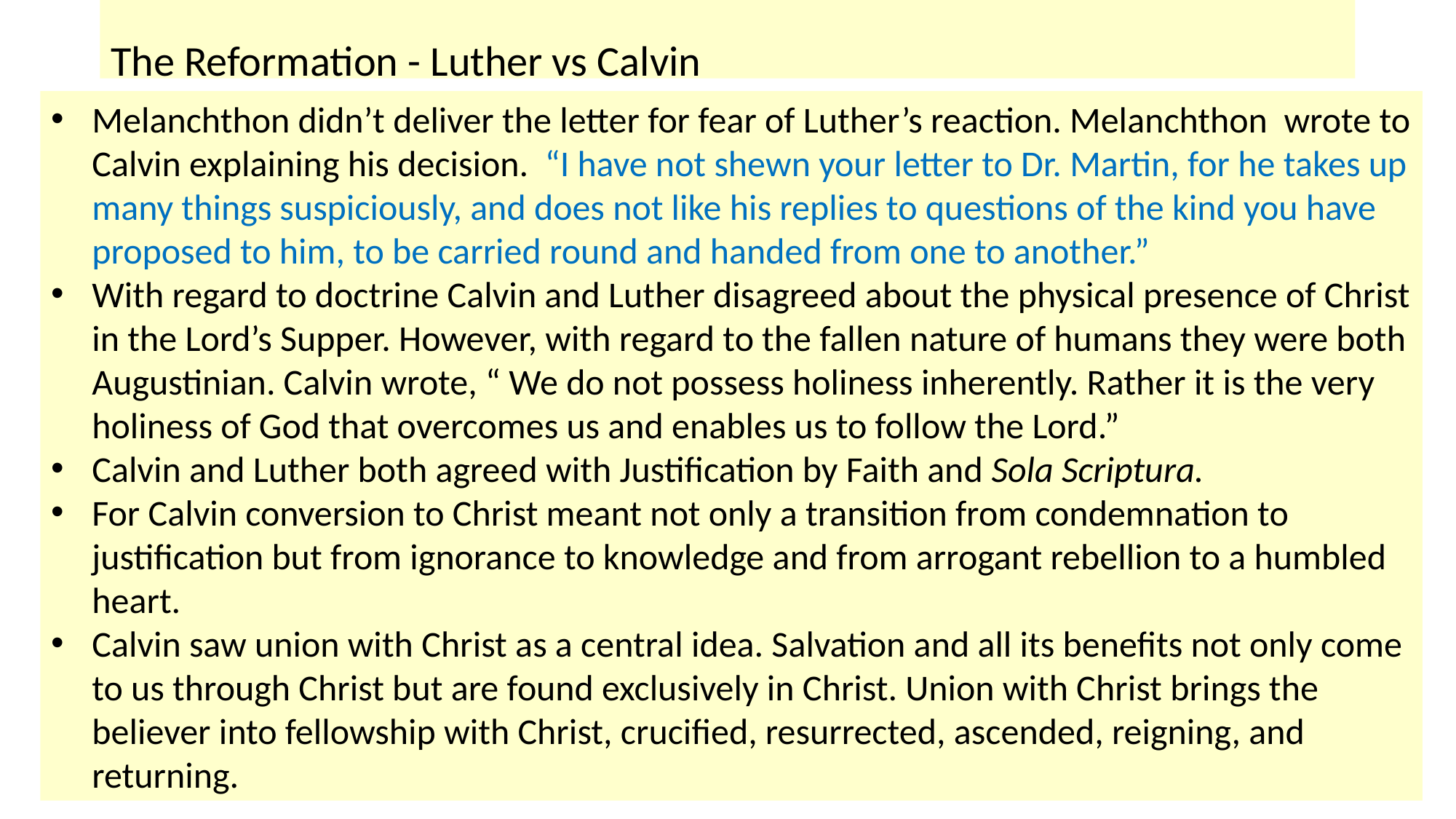

# The Reformation - Luther vs Calvin
Melanchthon didn’t deliver the letter for fear of Luther’s reaction. Melanchthon  wrote to Calvin explaining his decision.  “I have not shewn your letter to Dr. Martin, for he takes up many things suspiciously, and does not like his replies to questions of the kind you have proposed to him, to be carried round and handed from one to another.”
With regard to doctrine Calvin and Luther disagreed about the physical presence of Christ in the Lord’s Supper. However, with regard to the fallen nature of humans they were both Augustinian. Calvin wrote, “ We do not possess holiness inherently. Rather it is the very holiness of God that overcomes us and enables us to follow the Lord.”
Calvin and Luther both agreed with Justification by Faith and Sola Scriptura.
For Calvin conversion to Christ meant not only a transition from condemnation to justification but from ignorance to knowledge and from arrogant rebellion to a humbled heart.
Calvin saw union with Christ as a central idea. Salvation and all its benefits not only come to us through Christ but are found exclusively in Christ. Union with Christ brings the believer into fellowship with Christ, crucified, resurrected, ascended, reigning, and returning.